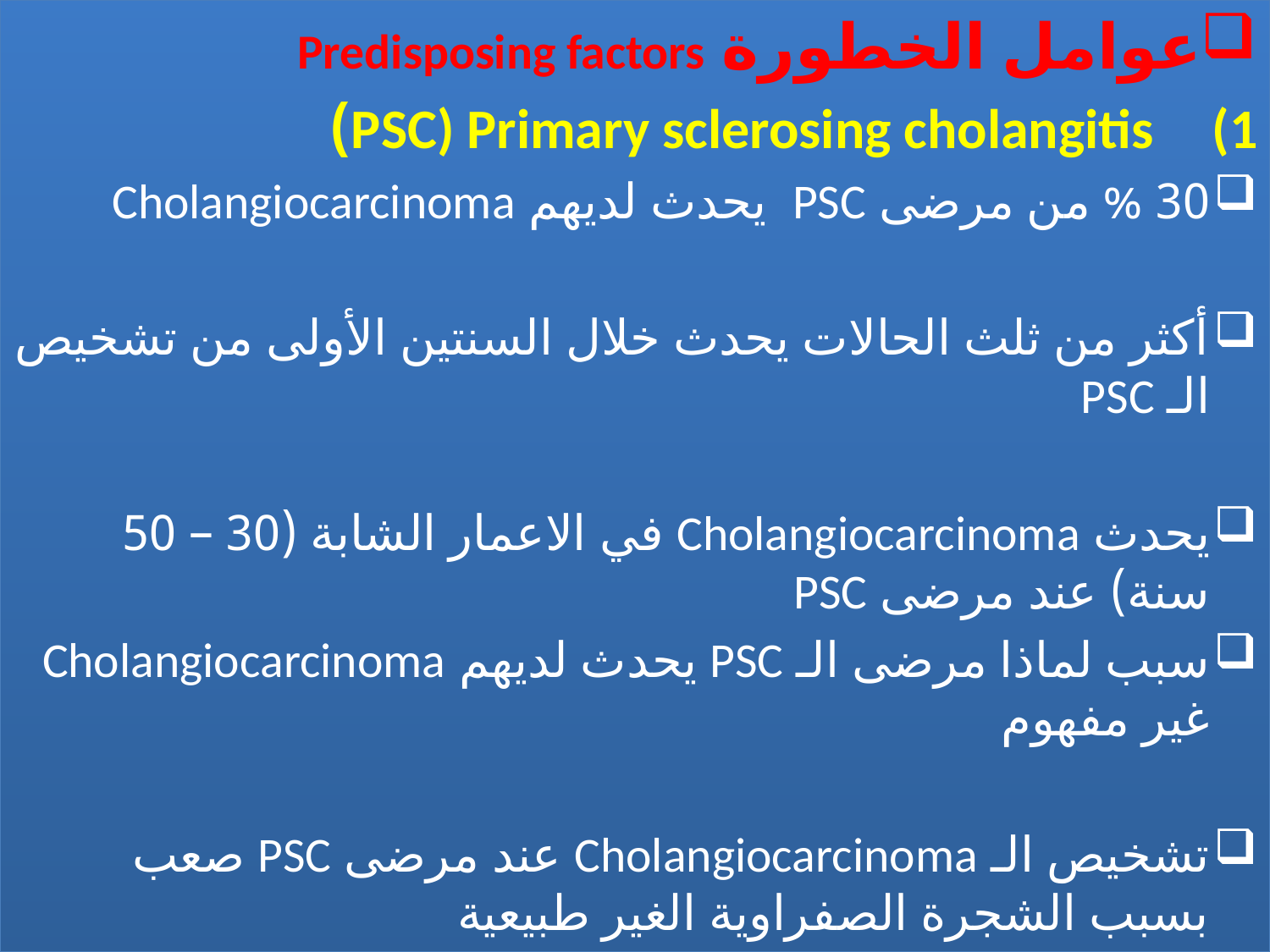

عوامل الخطورة Predisposing factors
PSC) Primary sclerosing cholangitis)
30 % من مرضى PSC  يحدث لديهم Cholangiocarcinoma

أكثر من ثلث الحالات يحدث خلال السنتين الأولى من تشخيص الـ PSC

يحدث Cholangiocarcinoma في الاعمار الشابة (30 – 50  سنة) عند مرضى PSC
سبب لماذا مرضى الـ PSC يحدث لديهم Cholangiocarcinoma غير مفهوم

تشخيص الـ Cholangiocarcinoma عند مرضى PSC صعب بسبب الشجرة الصفراوية الغير طبيعية

#